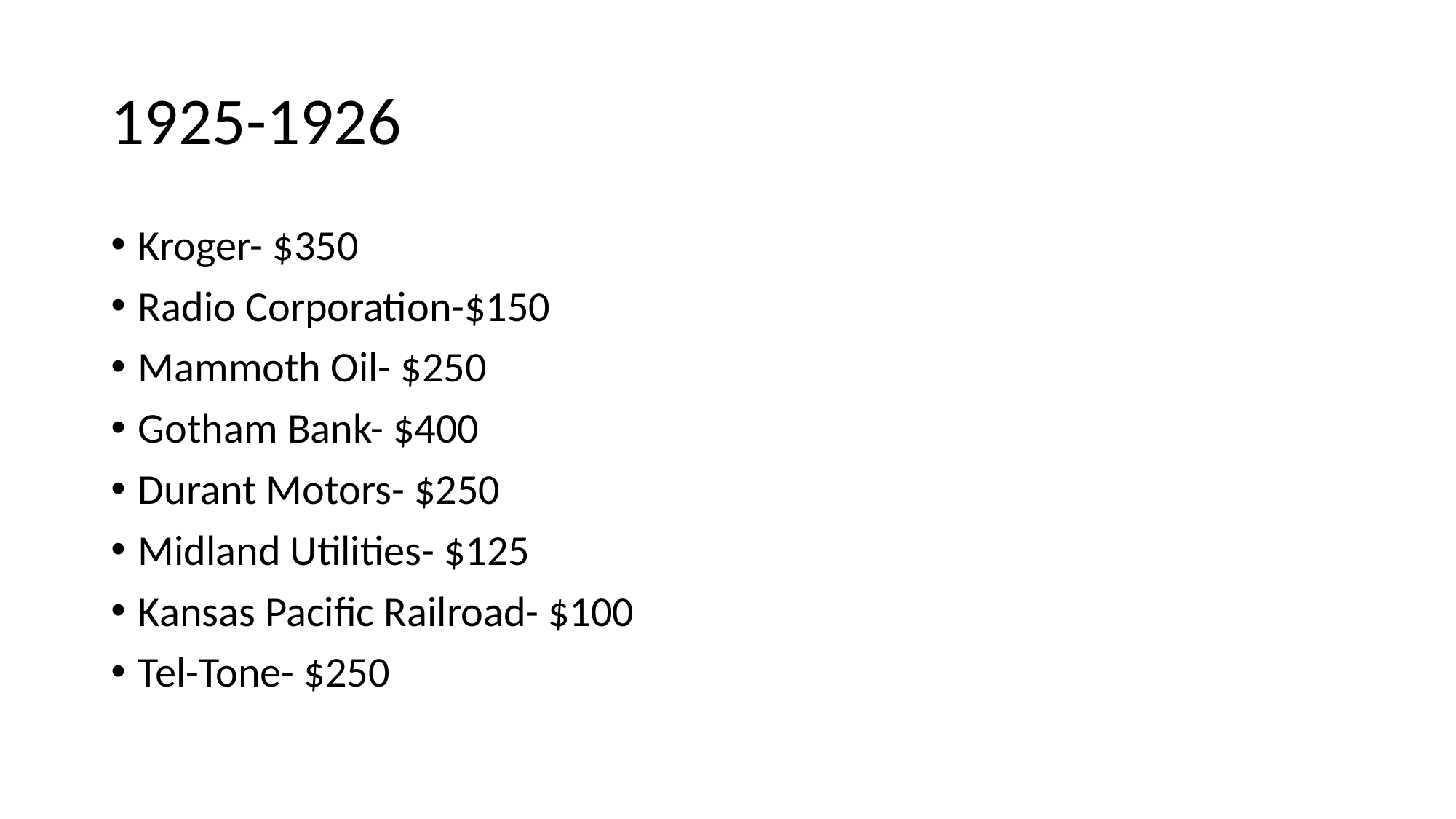

# 1925-1926
Kroger- $350
Radio Corporation-$150
Mammoth Oil- $250
Gotham Bank- $400
Durant Motors- $250
Midland Utilities- $125
Kansas Pacific Railroad- $100
Tel-Tone- $250